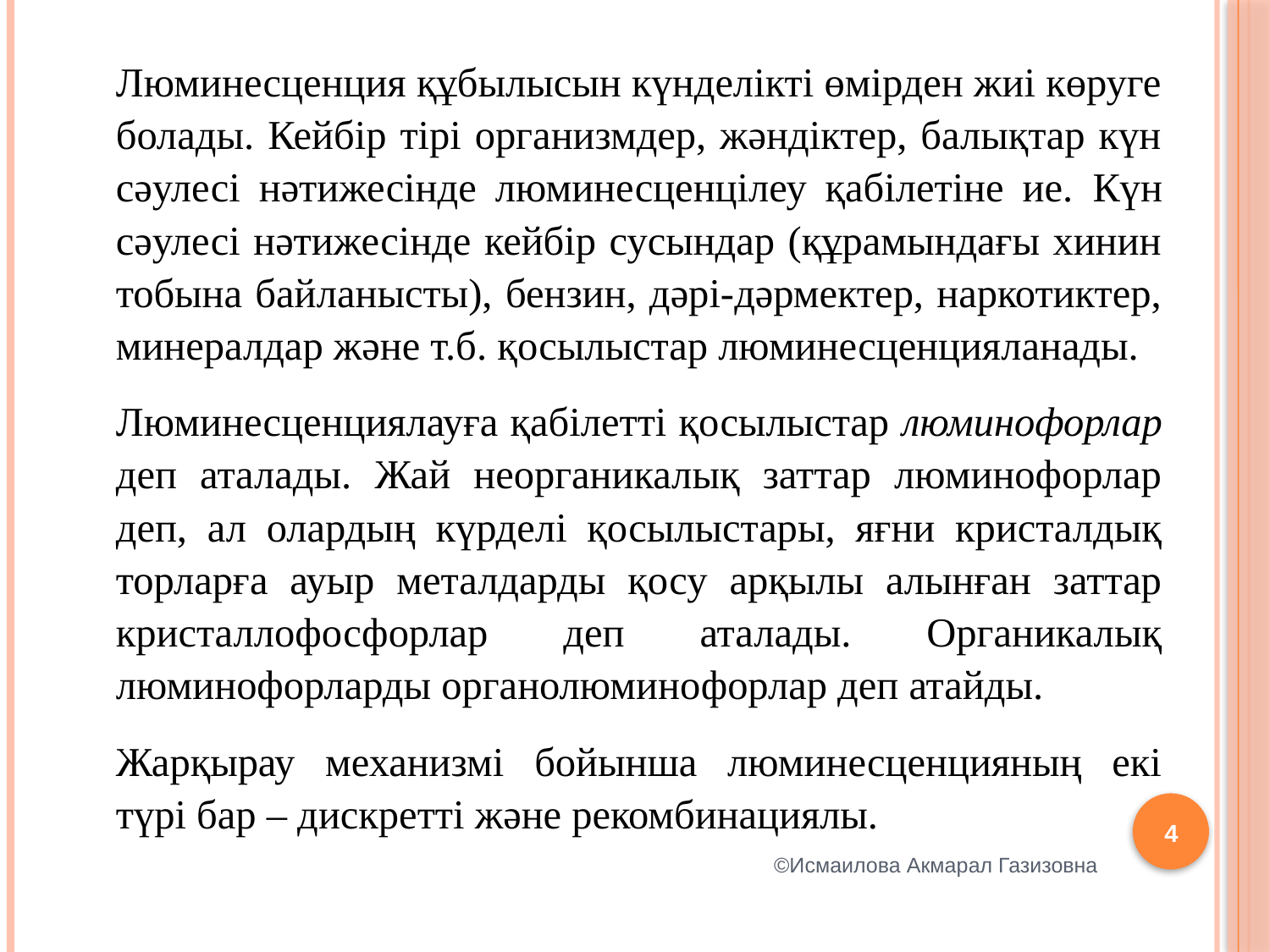

Люминесценция құбылысын күнделікті өмірден жиі көруге болады. Кейбір тірі организмдер, жәндіктер, балықтар күн сәу­лесі нәтижесінде люминесценцілеу қабілетіне ие. Күн сәулесі нәтижесінде кейбір сусындар (құрамындағы хинин тобына бай­ланысты), бензин, дәрі-дәрмектер, наркотиктер, минералдар және т.б. қосылыстар люминесценцияланады.
	Люминесценциялауға қабілетті қосылыстар люминофорлар деп аталады. Жай неорганикалық заттар люминофорлар деп, ал олардың күрделі қосылыстары, яғни кристалдық торларға ауыр металдарды қосу арқылы алынған заттар кристаллофосфорлар деп аталады. Органикалық люминофорларды органолюмино­форлар деп атайды.
	Жарқырау механизмі бойынша люминесценцияның екі түрі бар – дискретті және рекомбинациялы.

4
©Исмаилова Акмарал Газизовна